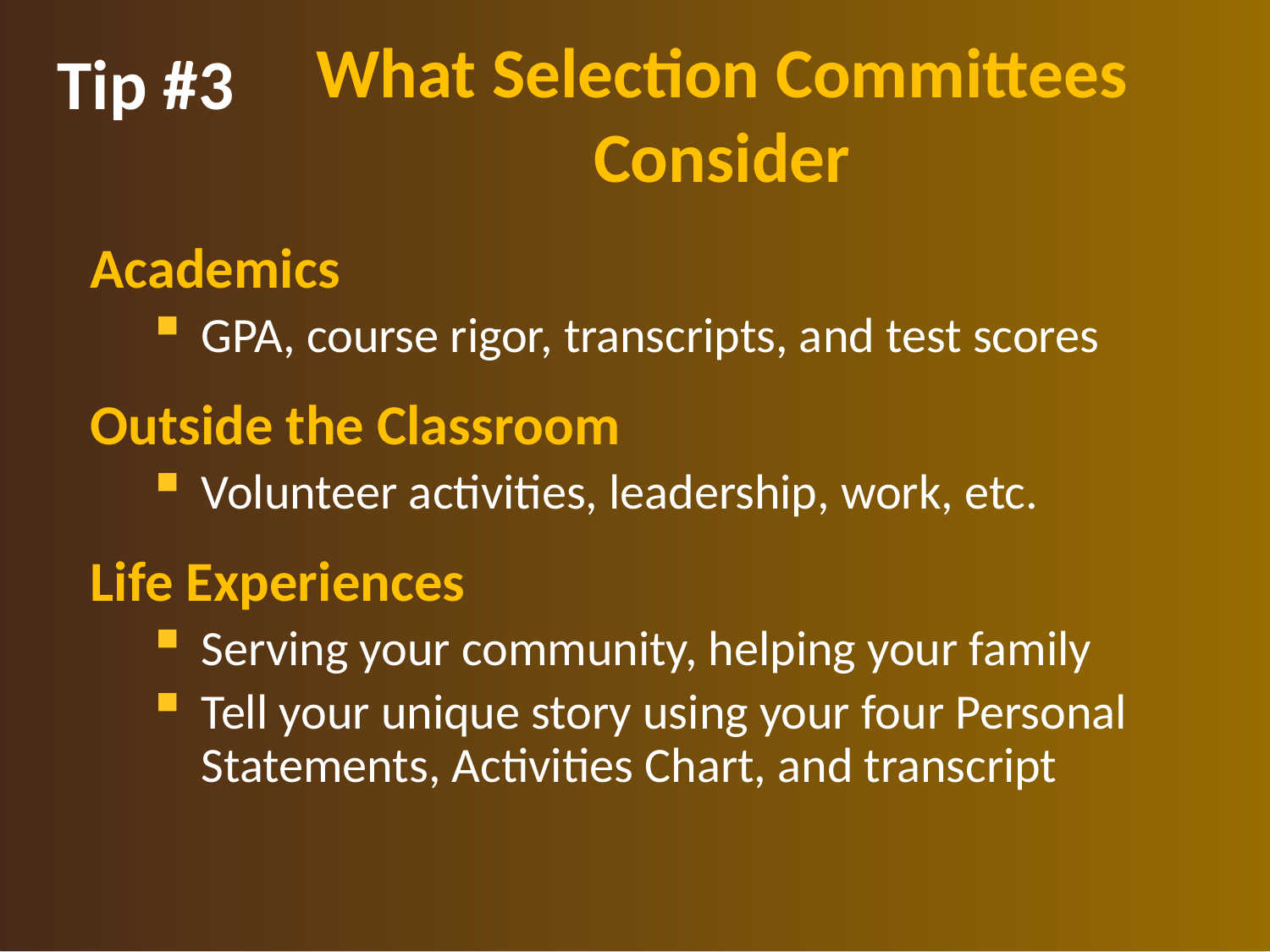

What Selection Committees Consider
Tip #3
Academics
GPA, course rigor, transcripts, and test scores
Outside the Classroom
Volunteer activities, leadership, work, etc.
Life Experiences
Serving your community, helping your family
Tell your unique story using your four Personal Statements, Activities Chart, and transcript